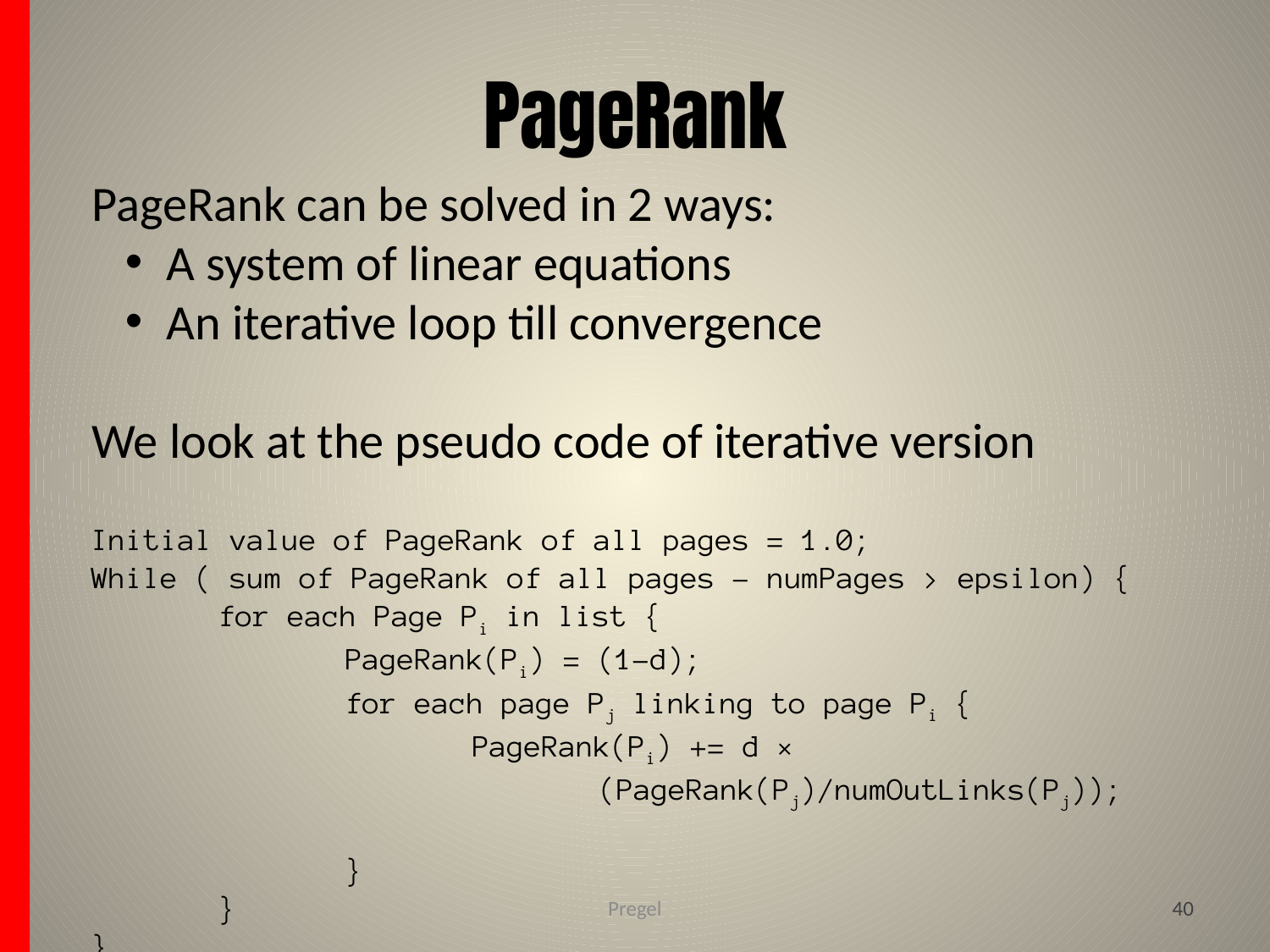

# PageRank
PageRank can be solved in 2 ways:
 A system of linear equations
 An iterative loop till convergence

We look at the pseudo code of iterative version

Initial value of PageRank of all pages = 1.0;
While ( sum of PageRank of all pages – numPages > epsilon) {
	for each Page Pi in list {
		PageRank(Pi) = (1-d);
		for each page Pj linking to page Pi {
			PageRank(Pi) += d × 							(PageRank(Pj)/numOutLinks(Pj));
		}
	}
}
Pregel
40